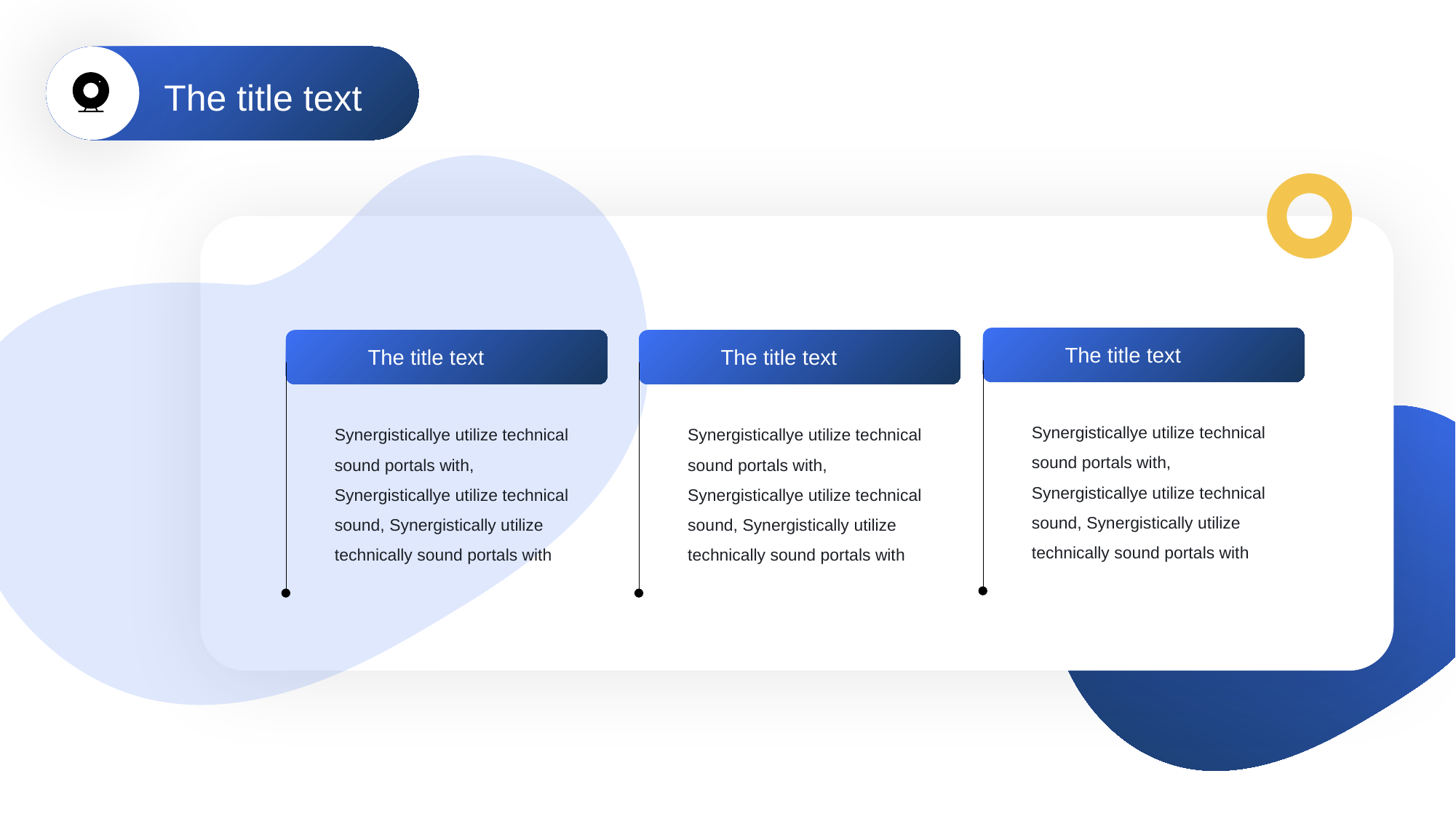

The title text

The title text
The title text
The title text
Synergisticallye utilize technical sound portals with, Synergisticallye utilize technical sound, Synergistically utilize technically sound portals with
Synergisticallye utilize technical sound portals with, Synergisticallye utilize technical sound, Synergistically utilize technically sound portals with
Synergisticallye utilize technical sound portals with, Synergisticallye utilize technical sound, Synergistically utilize technically sound portals with